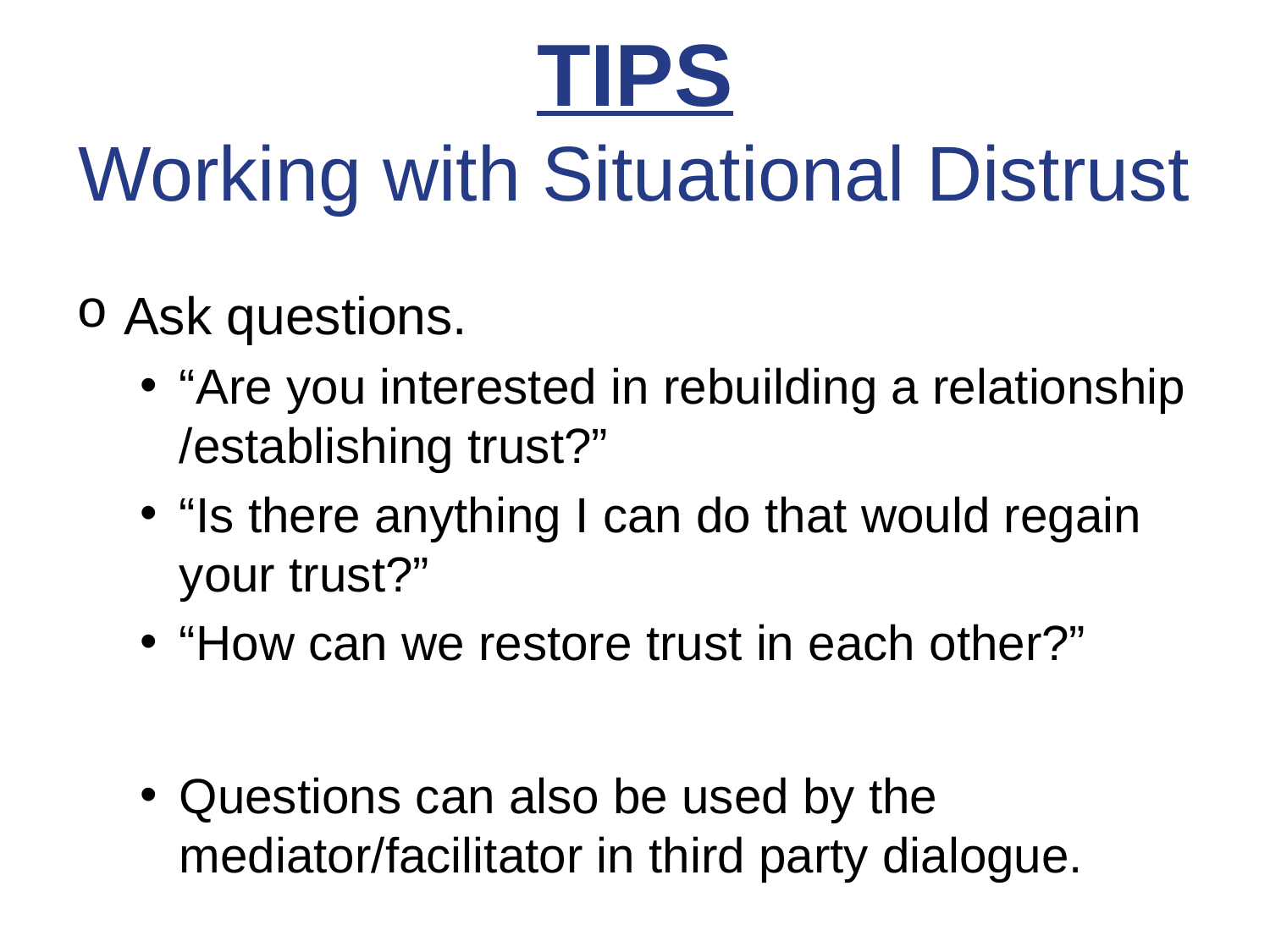

# TIPS Working with Situational Distrust
Ask questions.
“Are you interested in rebuilding a relationship /establishing trust?”
“Is there anything I can do that would regain your trust?”
“How can we restore trust in each other?”

Questions can also be used by the mediator/facilitator in third party dialogue.